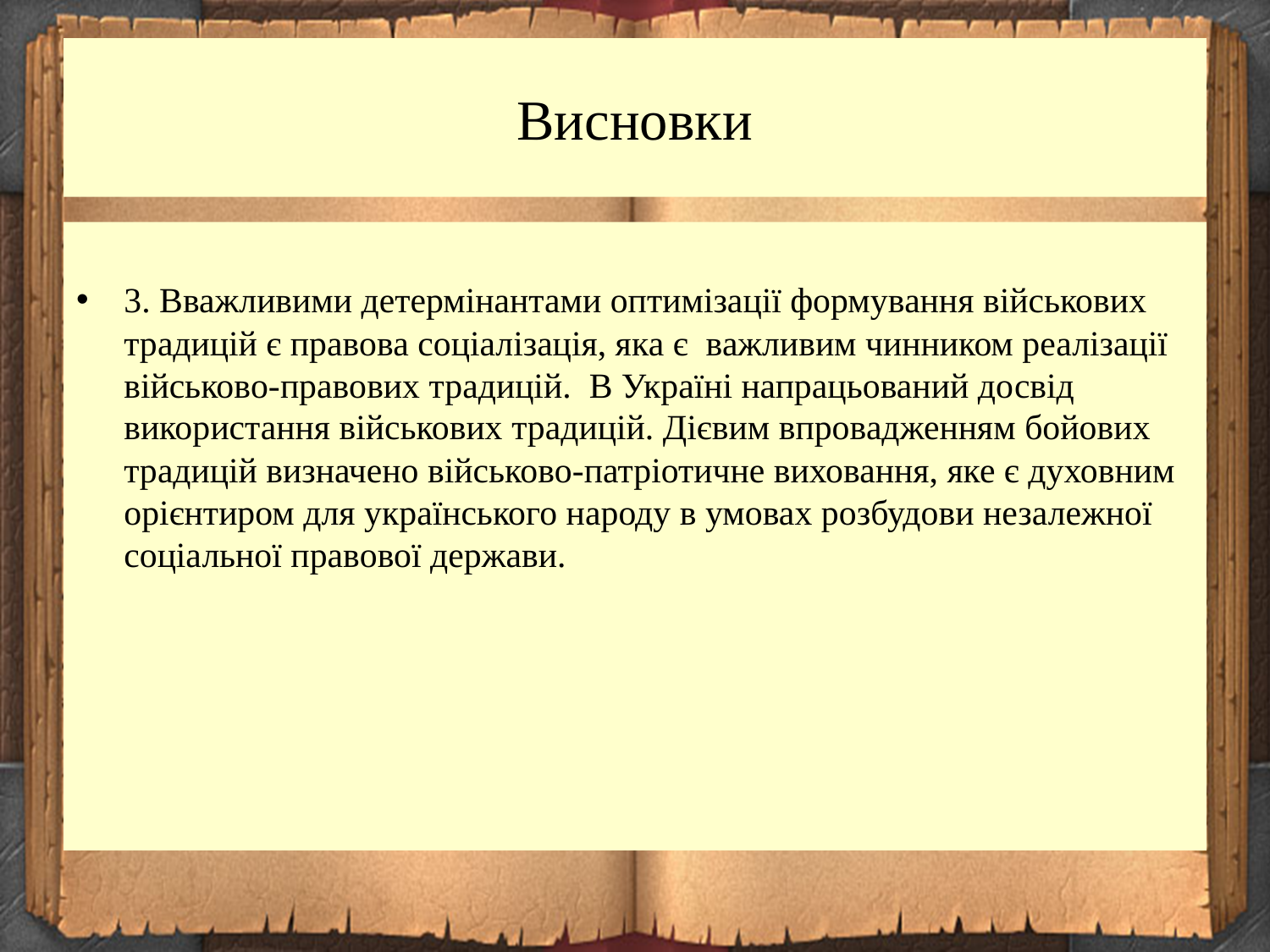

# Висновки

3. Вважливими детермінантами оптимізації формування військових традицій є правова соціалізація, яка є  важливим чинником реалізації військово-правових традицій.  В Україні напрацьований досвід використання військових традицій. Дієвим впровадженням бойових традицій визначено військово-патріотичне виховання, яке є духовним орієнтиром для українського народу в умовах розбудови незалежної соціальної правової держави.